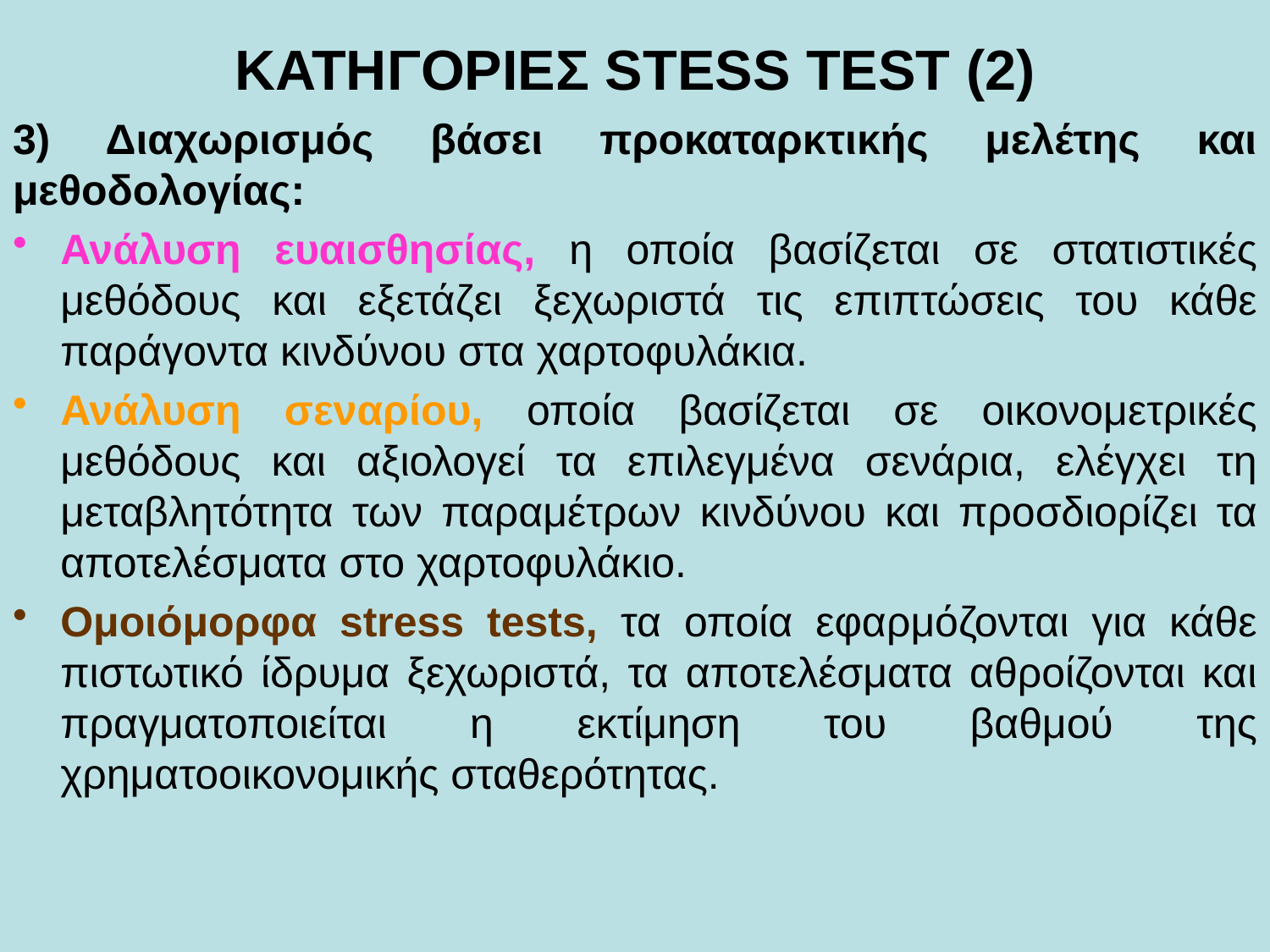

# ΚΑΤΗΓΟΡΙΕΣ STESS TEST (2)
3) Διαχωρισμός βάσει προκαταρκτικής μελέτης και μεθοδολογίας:
Ανάλυση ευαισθησίας, η οποία βασίζεται σε στατιστικές μεθόδους και εξετάζει ξεχωριστά τις επιπτώσεις του κάθε παράγοντα κινδύνου στα χαρτοφυλάκια.
Ανάλυση σεναρίου, οποία βασίζεται σε οικονομετρικές μεθόδους και αξιολογεί τα επιλεγμένα σενάρια, ελέγχει τη μεταβλητότητα των παραμέτρων κινδύνου και προσδιορίζει τα αποτελέσματα στο χαρτοφυλάκιο.
Ομοιόμορφα stress tests, τα οποία εφαρμόζονται για κάθε πιστωτικό ίδρυμα ξεχωριστά, τα αποτελέσματα αθροίζονται και πραγματοποιείται η εκτίμηση του βαθμού της χρηματοοικονομικής σταθερότητας.